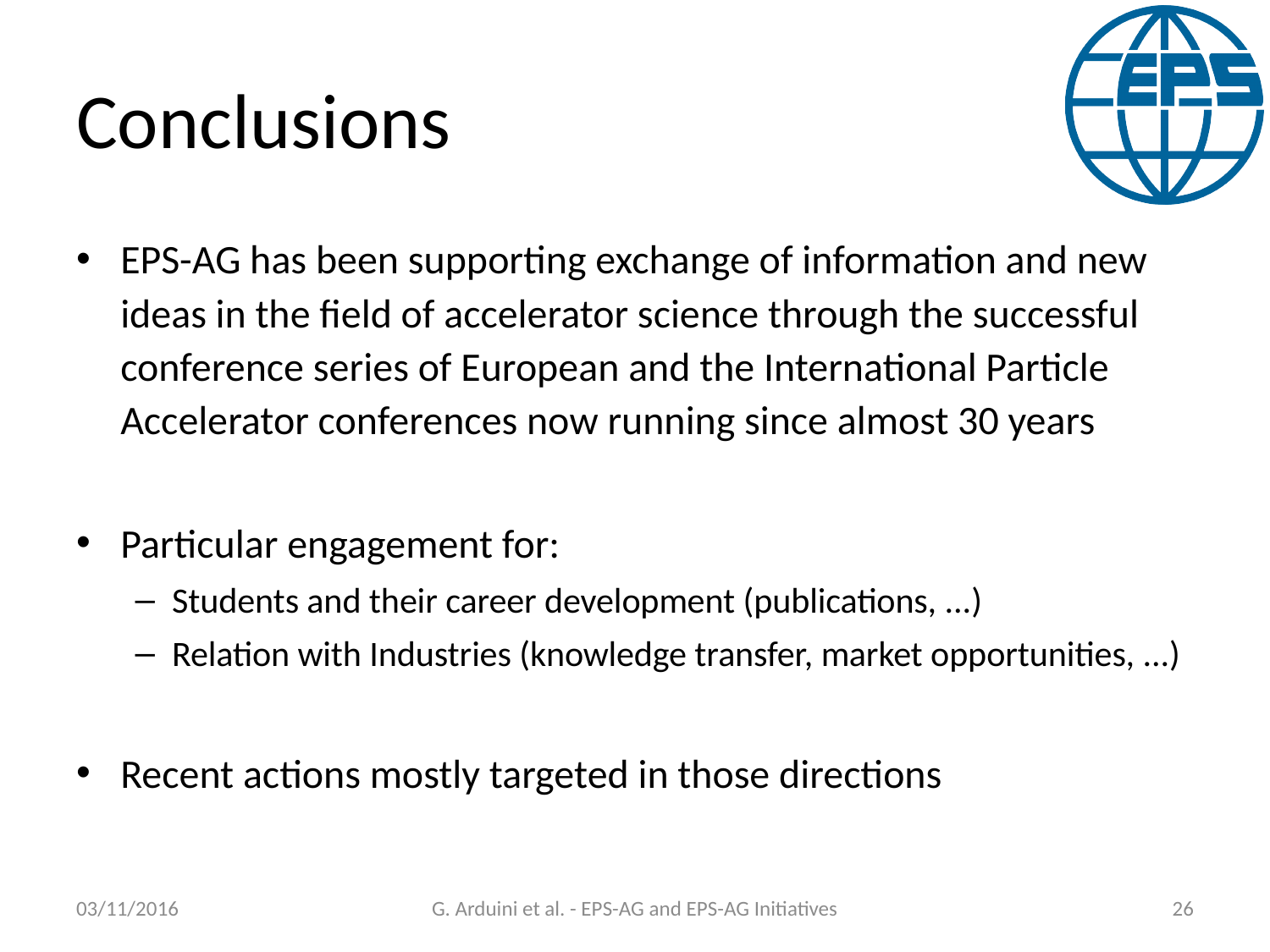

# Conclusions
EPS-AG has been supporting exchange of information and new ideas in the field of accelerator science through the successful conference series of European and the International Particle Accelerator conferences now running since almost 30 years

Particular engagement for:
Students and their career development (publications, ...)
Relation with Industries (knowledge transfer, market opportunities, ...)

Recent actions mostly targeted in those directions

03/11/2016
G. Arduini et al. - EPS-AG and EPS-AG Initiatives
26